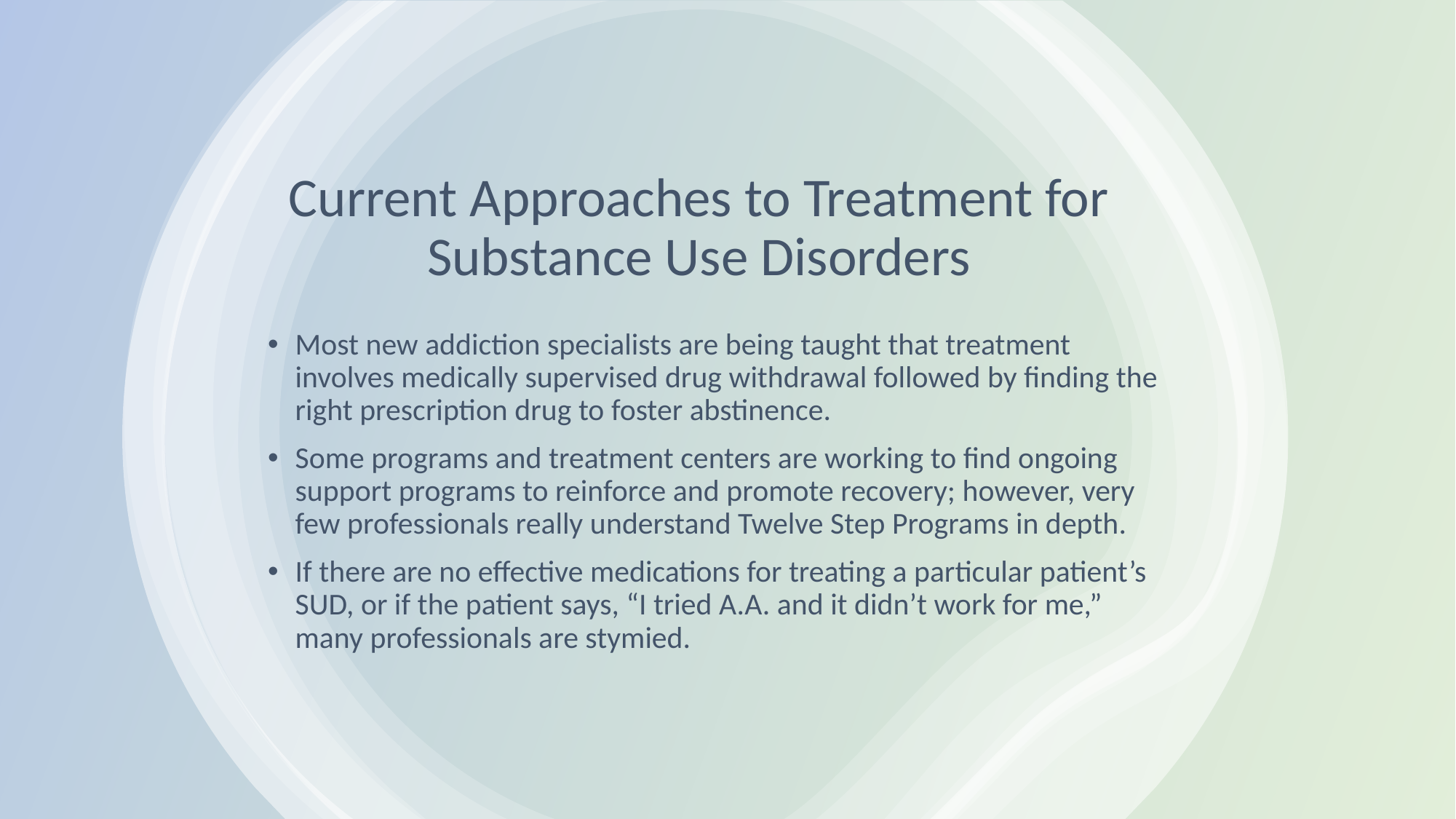

# Current Approaches to Treatment for Substance Use Disorders
Most new addiction specialists are being taught that treatment involves medically supervised drug withdrawal followed by finding the right prescription drug to foster abstinence.
Some programs and treatment centers are working to find ongoing support programs to reinforce and promote recovery; however, very few professionals really understand Twelve Step Programs in depth.
If there are no effective medications for treating a particular patient’s SUD, or if the patient says, “I tried A.A. and it didn’t work for me,” many professionals are stymied.